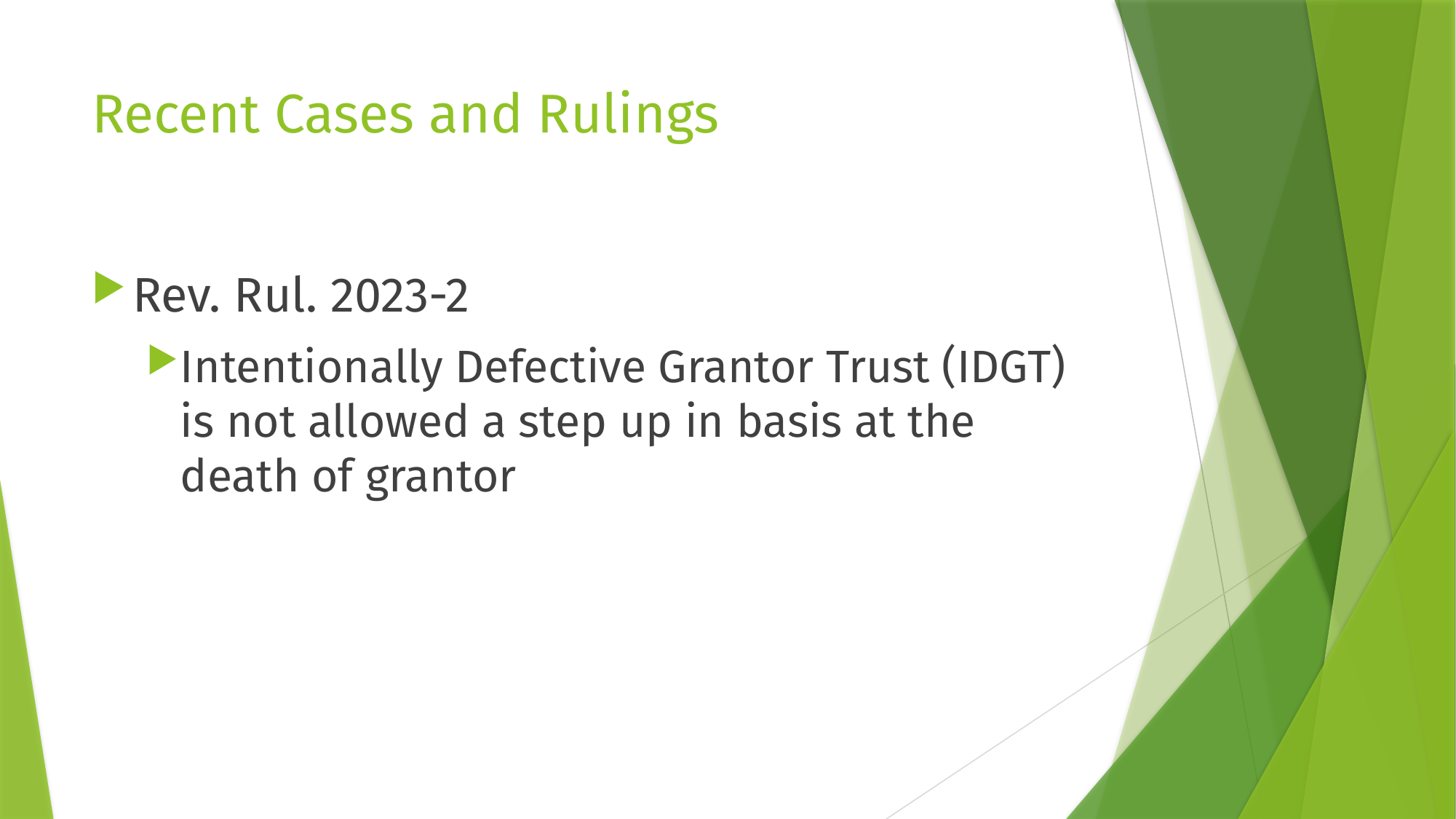

# Recent Cases and Rulings
Rev. Rul. 2023-2
Intentionally Defective Grantor Trust (IDGT) is not allowed a step up in basis at the death of grantor